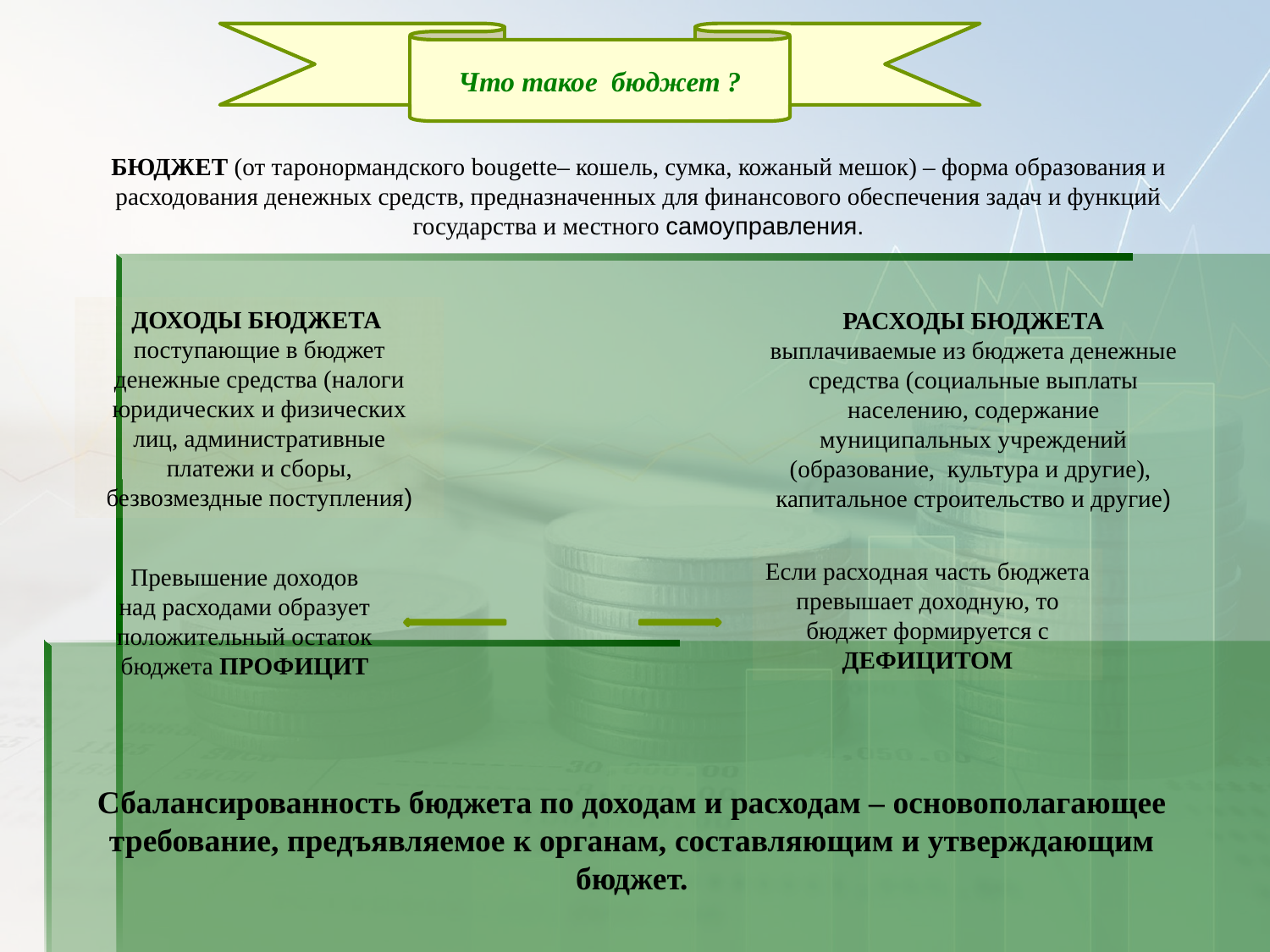

Что такое  бюджет ?
БЮДЖЕТ (от таронормандского bougette– кошель, сумка, кожаный мешок) – форма образования и расходования денежных средств, предназначенных для финансового обеспечения задач и функций государства и местного самоуправления.
ДОХОДЫ БЮДЖЕТА
поступающие в бюджет денежные средства (налоги юридических и физических лиц, административные платежи и сборы, безвозмездные поступления)
РАСХОДЫ БЮДЖЕТА
выплачиваемые из бюджета денежные средства (социальные выплаты населению, содержание муниципальных учреждений (образование,  культура и другие),  капитальное строительство и другие)
Если расходная часть бюджета превышает доходную, то бюджет формируется с ДЕФИЦИТОМ
Превышение доходов над расходами образует положительный остаток бюджета ПРОФИЦИТ

Сбалансированность бюджета по доходам и расходам – основополагающее требование, предъявляемое к органам, составляющим и утверждающим бюджет.